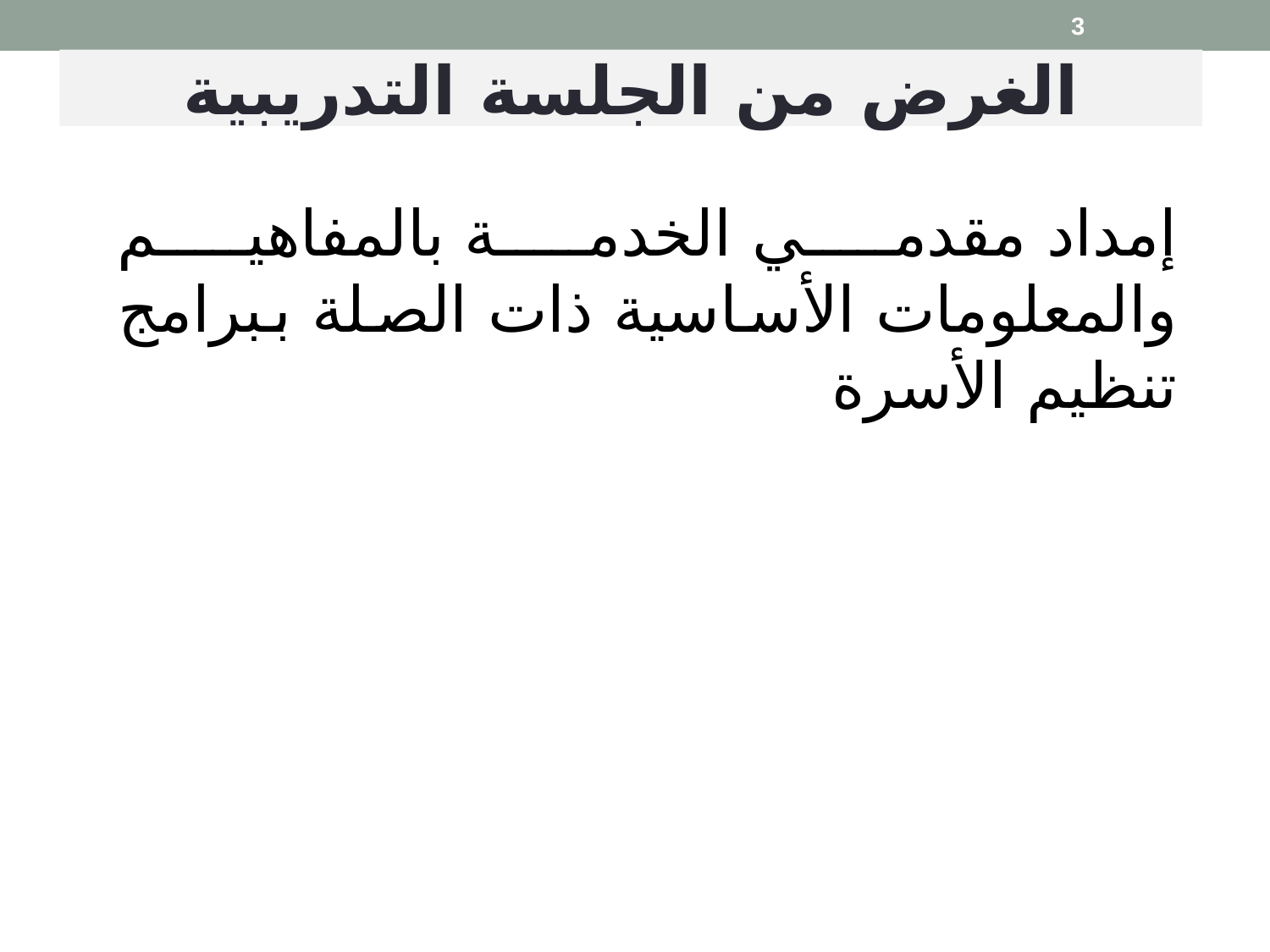

3
الغرض من الجلسة التدريبية
إمداد مقدمي الخدمة بالمفاهيم والمعلومات الأساسية ذات الصلة ببرامج تنظيم الأسرة